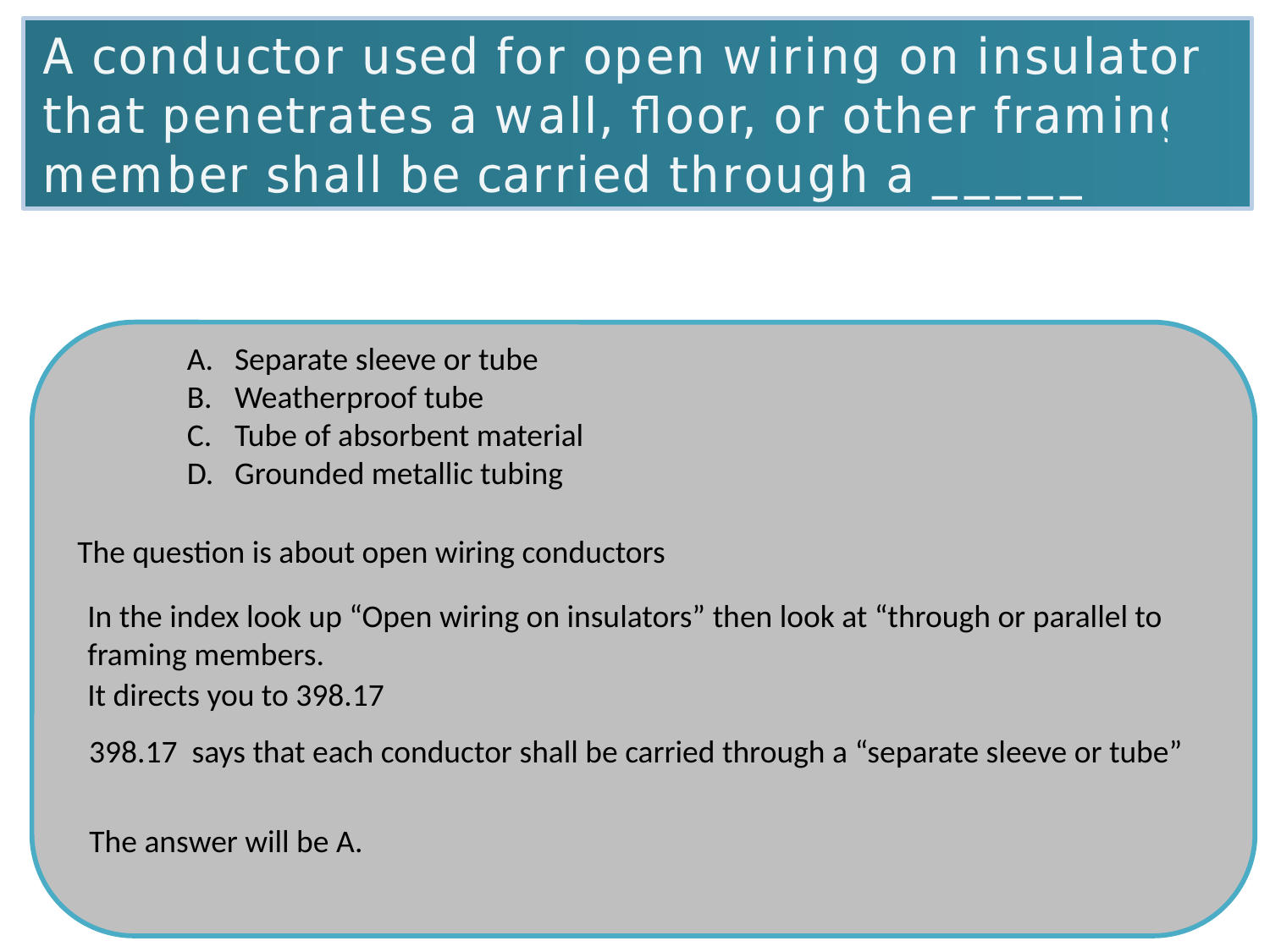

A conductor used for open wiring on insulators that penetrates a wall, floor, or other framing member shall be carried through a _____.

Separate sleeve or tube
Weatherproof tube
Tube of absorbent material
Grounded metallic tubing

The question is about open wiring conductors
In the index look up “Open wiring on insulators” then look at “through or parallel to
framing members.

It directs you to 398.17
398.17  says that each conductor shall be carried through a “separate sleeve or tube”
The answer will be A.